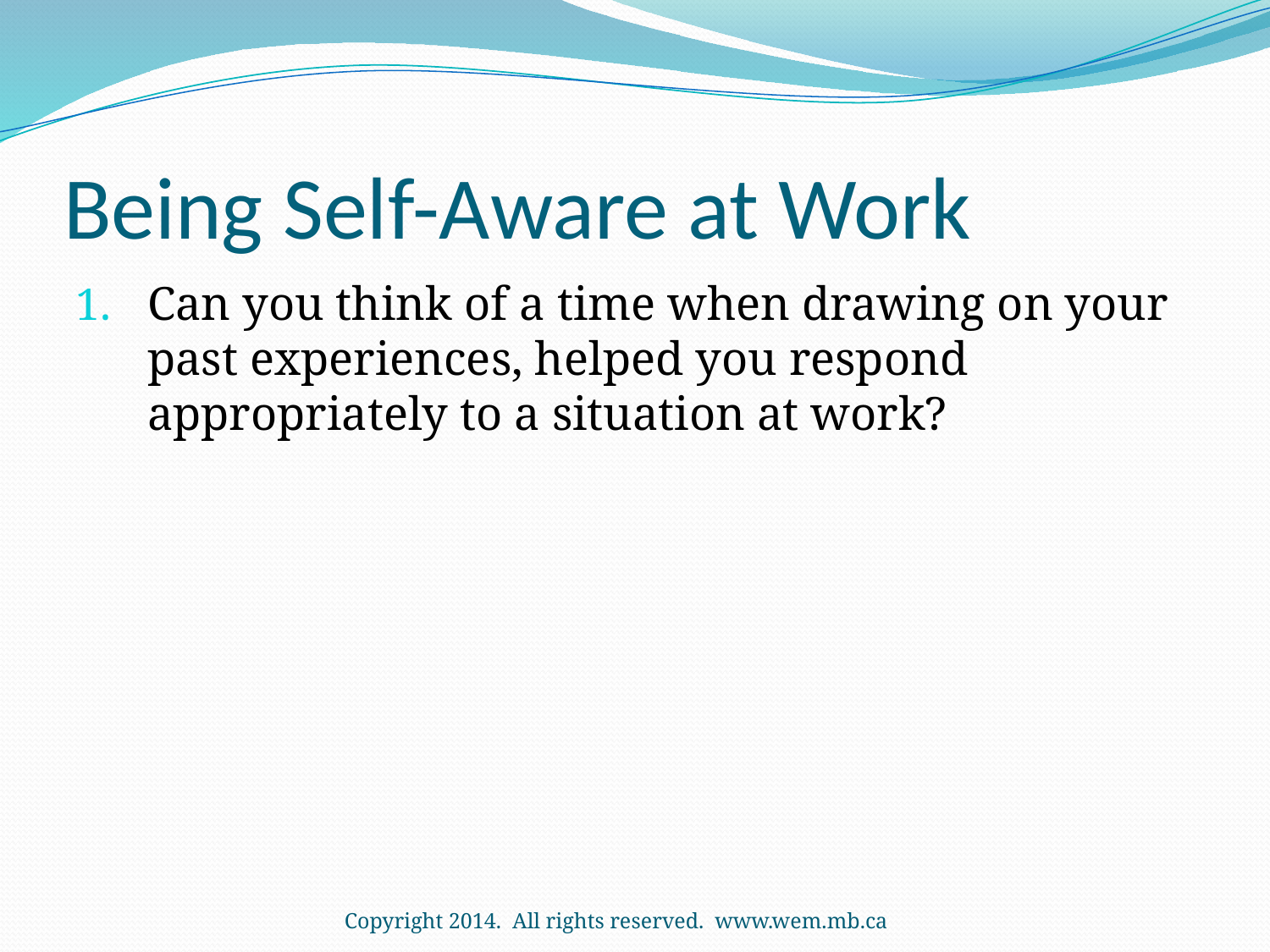

# Being Self-Aware at Work
Can you think of a time when drawing on your past experiences, helped you respond appropriately to a situation at work?

Copyright 2014.  All rights reserved.  www.wem.mb.ca